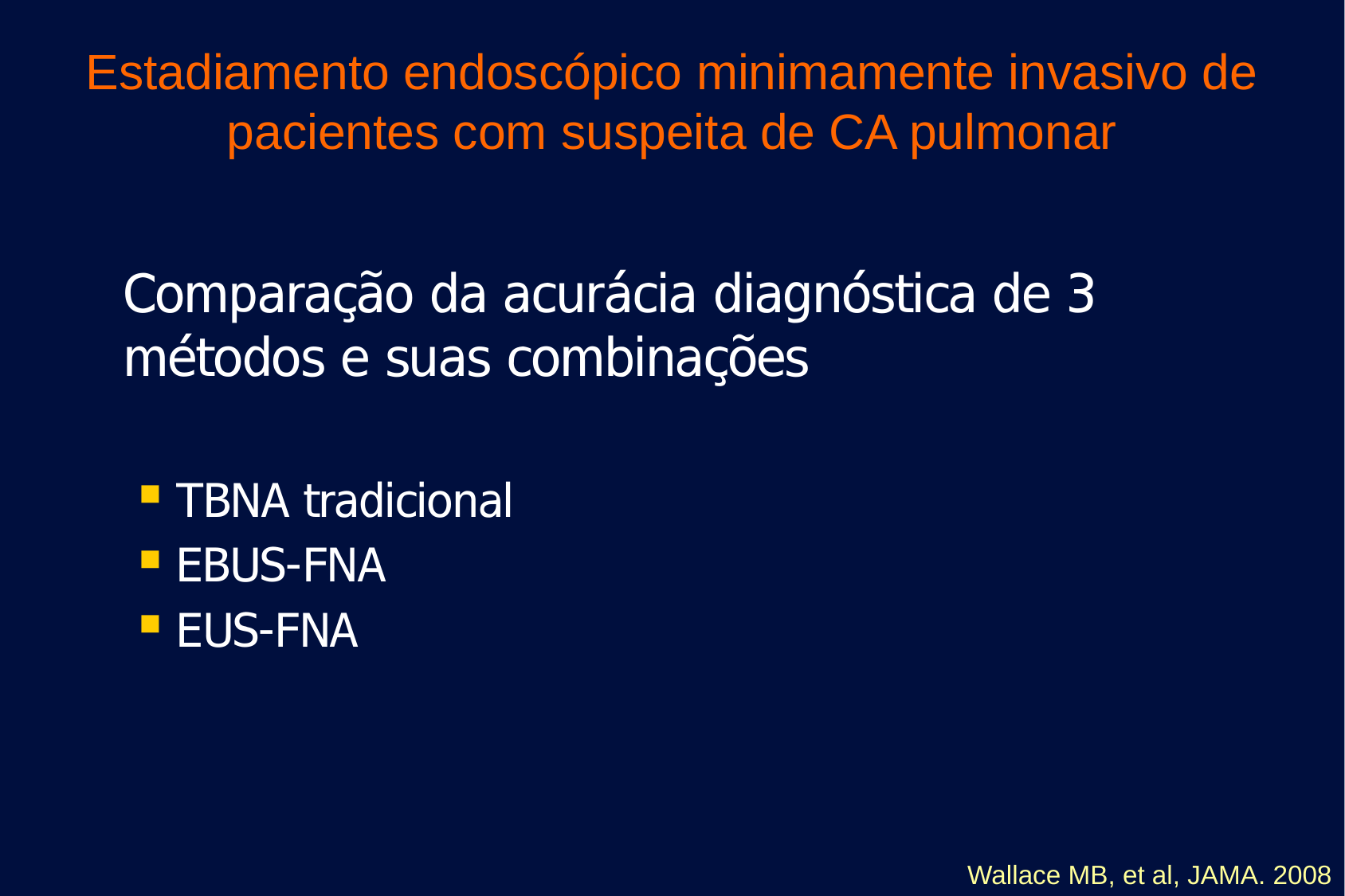

Estadiamento endoscópico minimamente invasivo de pacientes com suspeita de CA pulmonar

	Comparação da acurácia diagnóstica de 3 métodos e suas combinações

TBNA tradicional
EBUS-FNA
EUS-FNA
Wallace MB, et al, JAMA. 2008